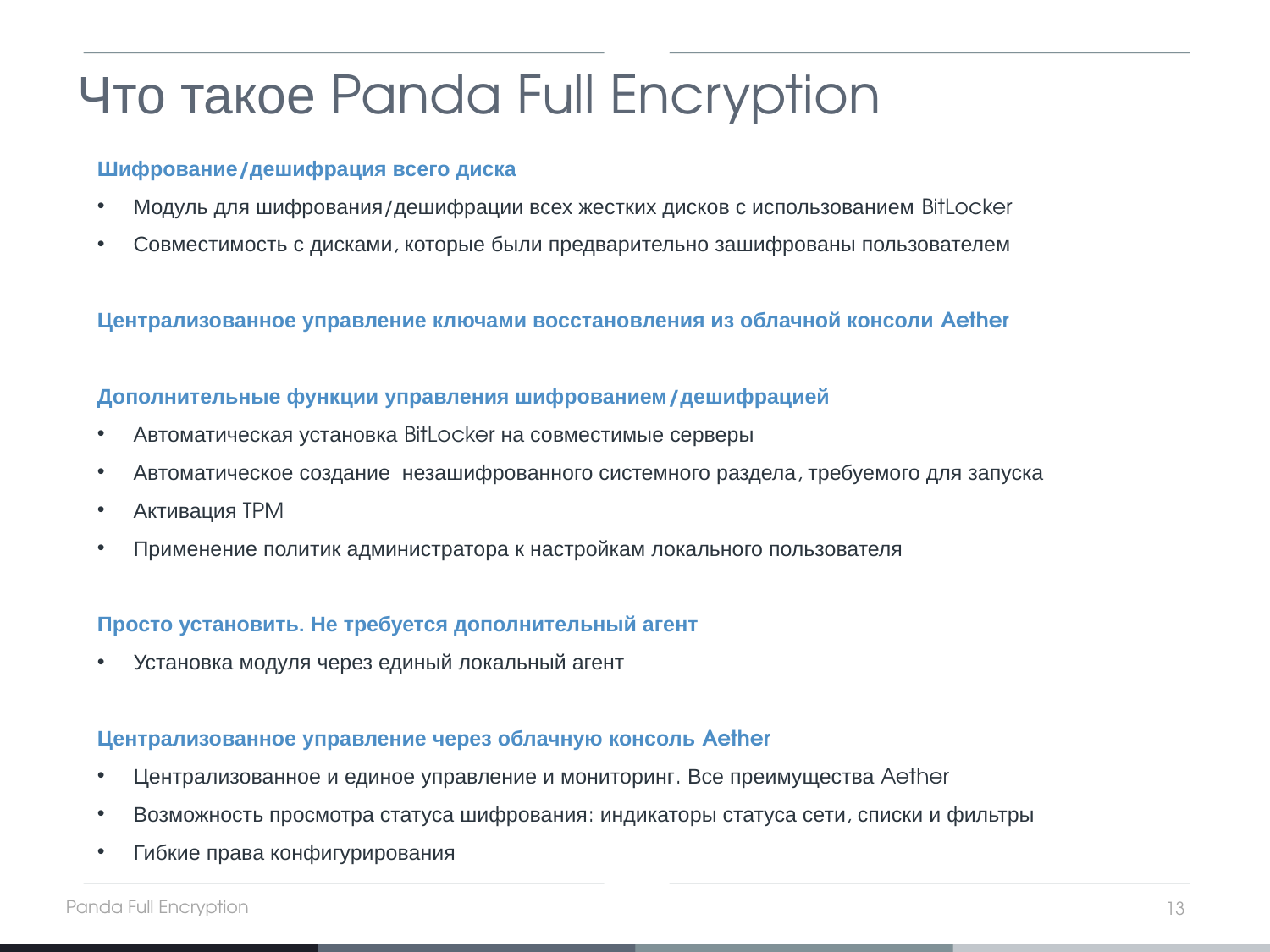

Что такое Panda Full Encryption
#
Шифрование/дешифрация всего диска
 Модуль для шифрования/дешифрации всех жестких дисков с использованием BitLocker
 Совместимость с дисками, которые были предварительно зашифрованы пользователем

Централизованное управление ключами восстановления из облачной консоли Aether

Дополнительные функции управления шифрованием/дешифрацией
 Автоматическая установка BitLocker на совместимые серверы
 Автоматическое создание  незашифрованного системного раздела, требуемого для запуска
 Активация TPM
 Применение политик администратора к настройкам локального пользователя

Просто установить. Не требуется дополнительный агент
 Установка модуля через единый локальный агент

Централизованное управление через облачную консоль Aether
 Централизованное и единое управление и мониторинг. Все преимущества Aether
 Возможность просмотра статуса шифрования: индикаторы статуса сети, списки и фильтры
 Гибкие права конфигурирования

Panda Full Encryption
13